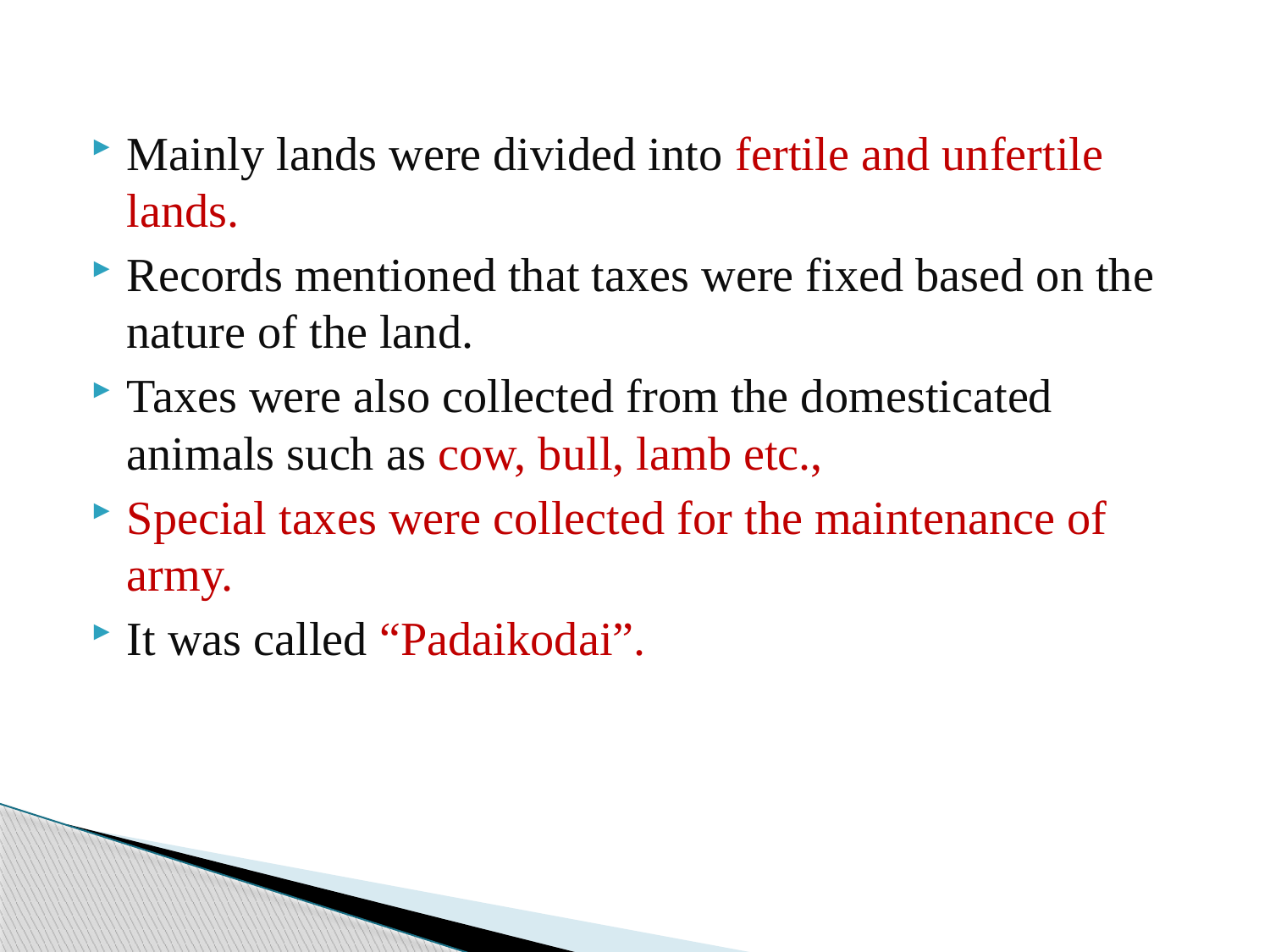

Mainly lands were divided into fertile and unfertile lands.
Records mentioned that taxes were fixed based on the nature of the land.
Taxes were also collected from the domesticated animals such as cow, bull, lamb etc.,
Special taxes were collected for the maintenance of army.
It was called “Padaikodai”.